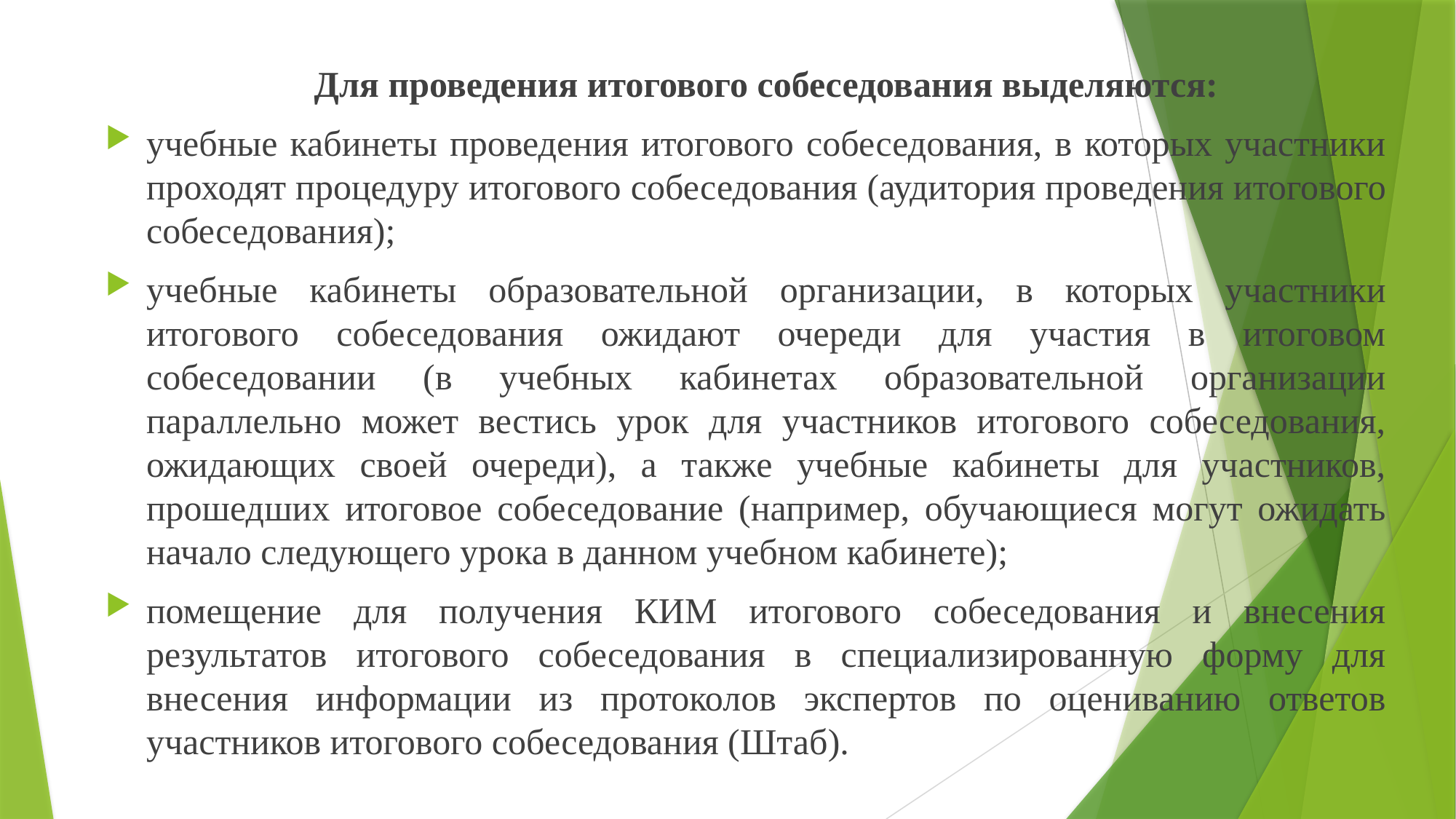

Для проведения итогового собеседования выделяются:
учебные кабинеты проведения итогового собеседования, в которых участники проходят процедуру итогового собеседования (аудитория проведения итогового собеседования);
учебные кабинеты образовательной организации, в которых участники итогового собеседования ожидают очереди для участия в итоговом собеседовании (в учебных кабинетах образовательной организации параллельно может вестись урок для участников итогового собеседования, ожидающих своей очереди), а также учебные кабинеты для участников, прошедших итоговое собеседование (например, обучающиеся могут ожидать начало следующего урока в данном учебном кабинете);
помещение для получения КИМ итогового собеседования и внесения результатов итогового собеседования в специализированную форму для внесения информации из протоколов экспертов по оцениванию ответов участников итогового собеседования (Штаб).